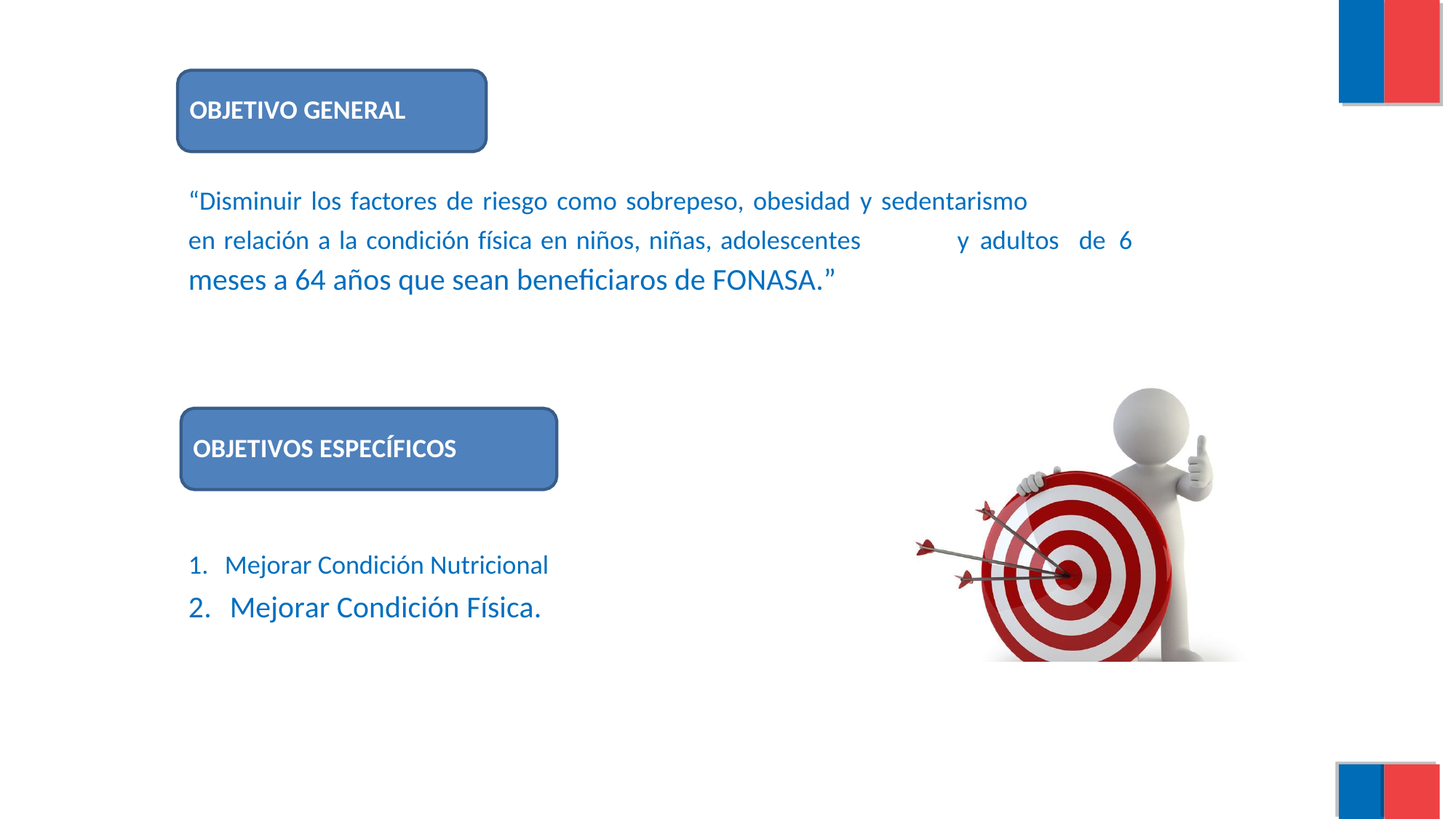

OBJETIVO GENERAL
“Disminuir los factores de riesgo como sobrepeso, obesidad y sedentarismo
en relación a la condición física en niños, niñas, adolescentes
meses a 64 años que sean beneficiaros de FONASA.”
y
adultos
de
6

OBJETIVOS ESPECÍFICOS
1.  Mejorar Condición Nutricional
2.  Mejorar Condición Física.